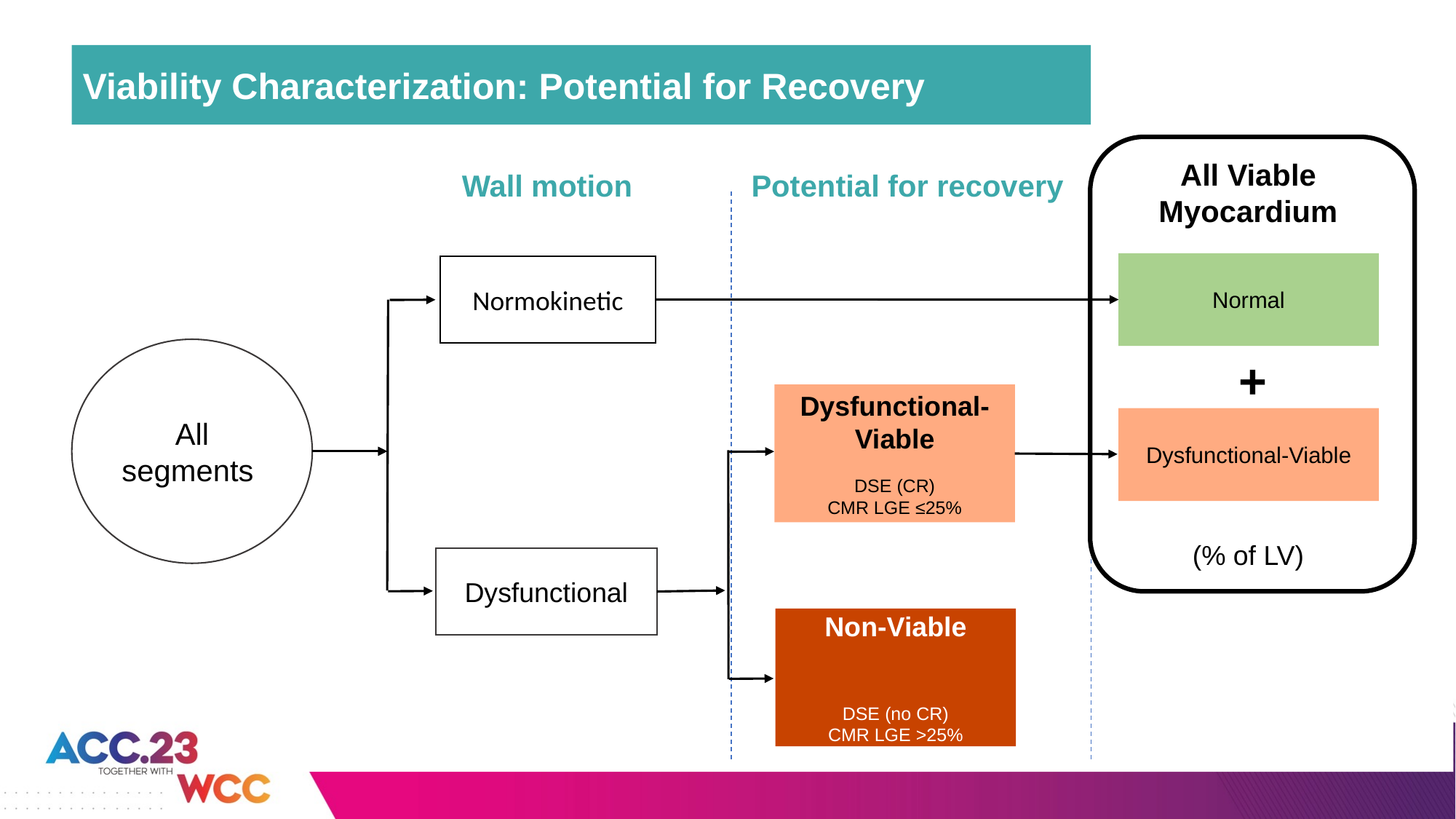

Viability Characterization: Potential for Recovery

All Viable Myocardium

Normal

+

Dysfunctional-Viable

(% of LV)
Wall motion
Potential for recovery
Dysfunctional-Viable

DSE (CR)
CMR LGE ≤25%
Non-Viable

DSE (no CR)
CMR LGE >25%
Normokinetic
All segments

Dysfunctional